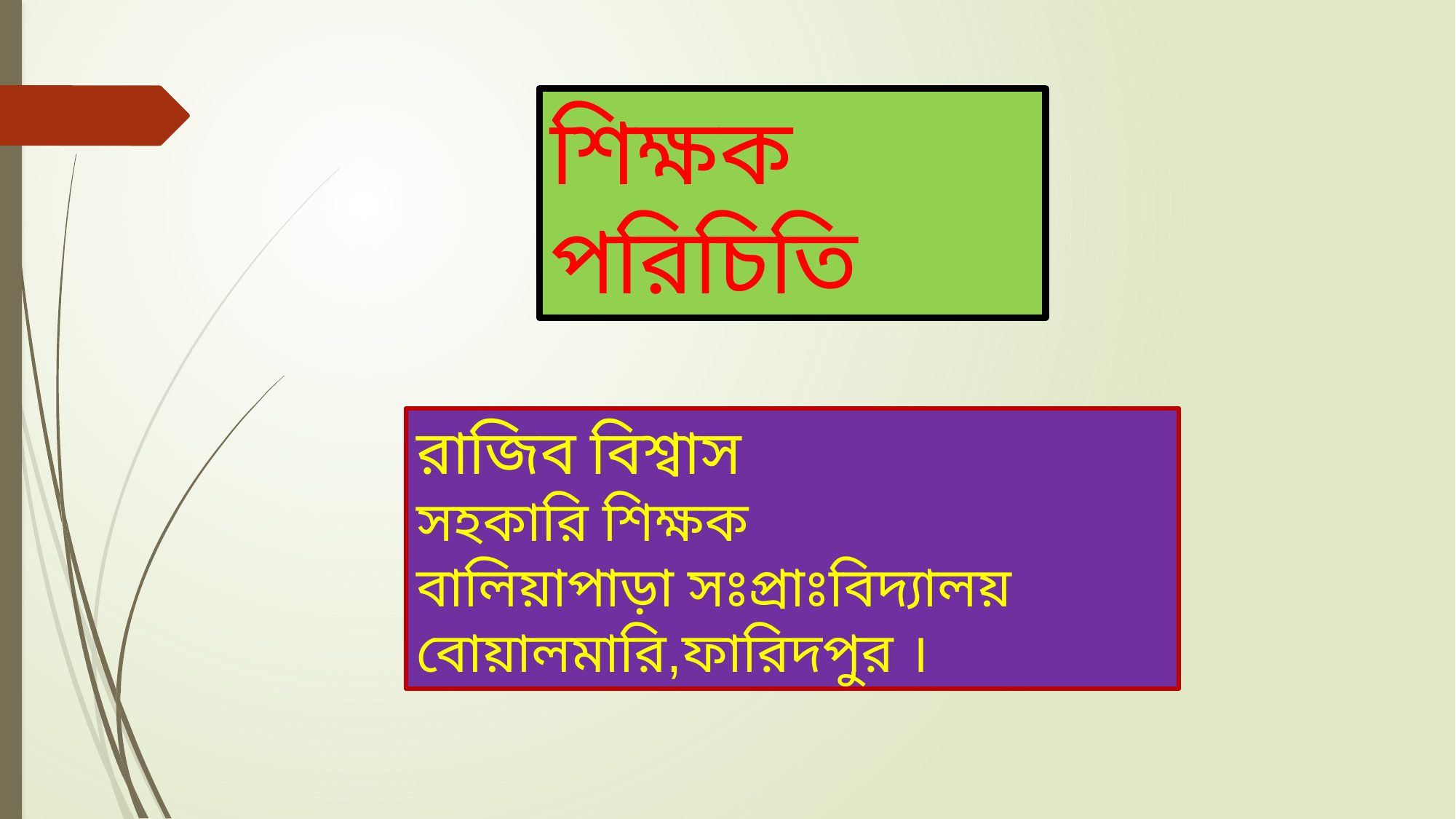

শিক্ষক পরিচিতি
রাজিব বিশ্বাস
সহকারি শিক্ষক
বালিয়াপাড়া সঃপ্রাঃবিদ্যালয়
বোয়ালমারি,ফারিদপুর ।